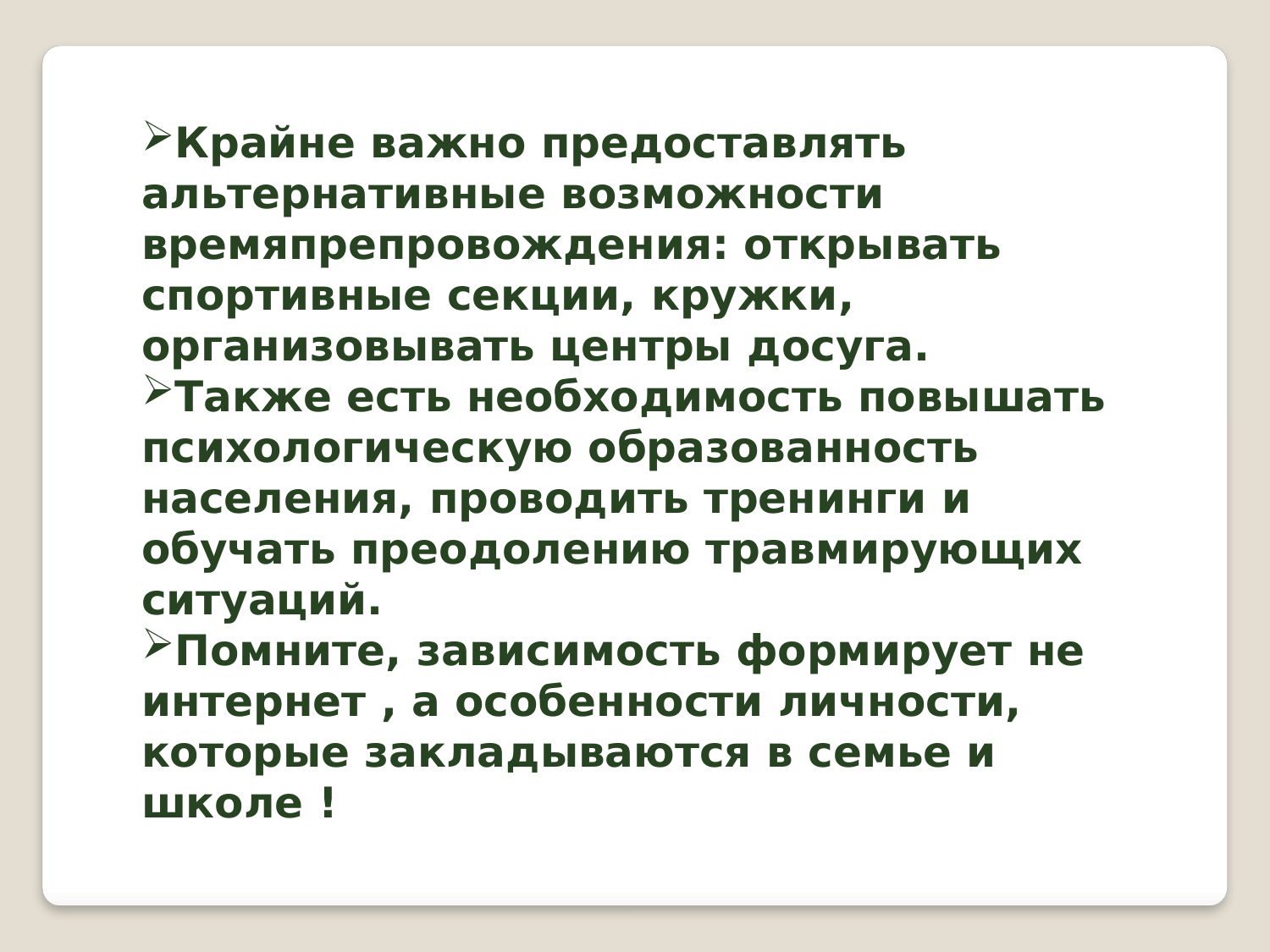

Крайне важно предоставлять альтернативные возможности времяпрепровождения: открывать спортивные секции, кружки, организовывать центры досуга.
Также есть необходимость повышать психологическую образованность населения, проводить тренинги и обучать преодолению травмирующих ситуаций.
Помните, зависимость формирует не интернет , а особенности личности, которые закладываются в семье и школе !